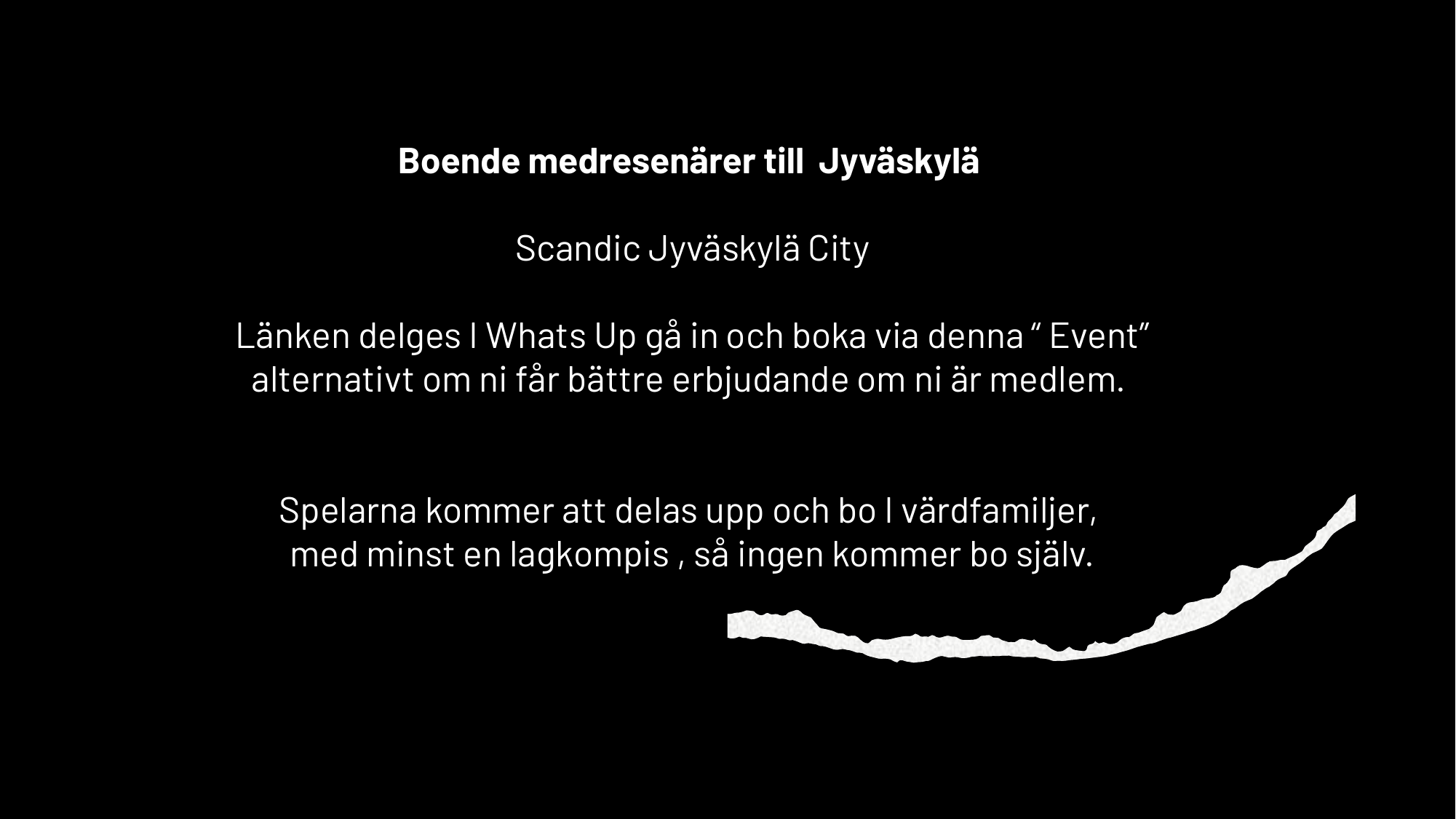

Boende medresenärer till  Jyväskylä

Scandic Jyväskylä City

Länken delges I Whats Up gå in och boka via denna “ Event” alternativt om ni får bättre erbjudande om ni är medlem.

Spelarna kommer att delas upp och bo I värdfamiljer,
med minst en lagkompis , så ingen kommer bo själv.
#
Scan
Sca